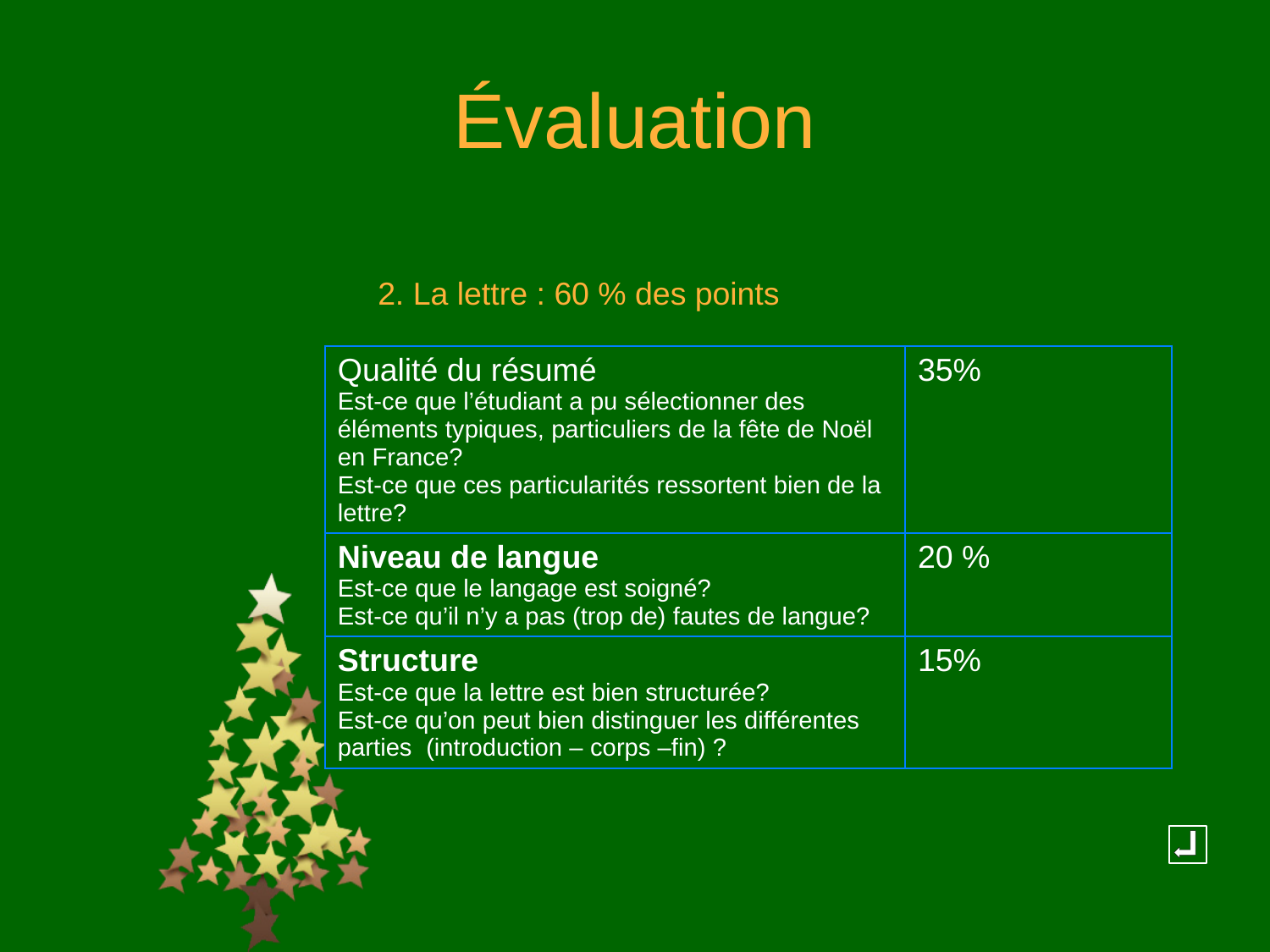

# Évaluation

			2. La lettre : 60 % des points

| Qualité du résumé Est-ce que l’étudiant a pu sélectionner des éléments typiques, particuliers de la fête de Noël en France? Est-ce que ces particularités ressortent bien de la lettre? | 35% |
| --- | --- |
| Niveau de langue Est-ce que le langage est soigné? Est-ce qu’il n’y a pas (trop de) fautes de langue? | 20 % |
| Structure Est-ce que la lettre est bien structurée? Est-ce qu’on peut bien distinguer les différentes parties (introduction – corps –fin) ? | 15% |